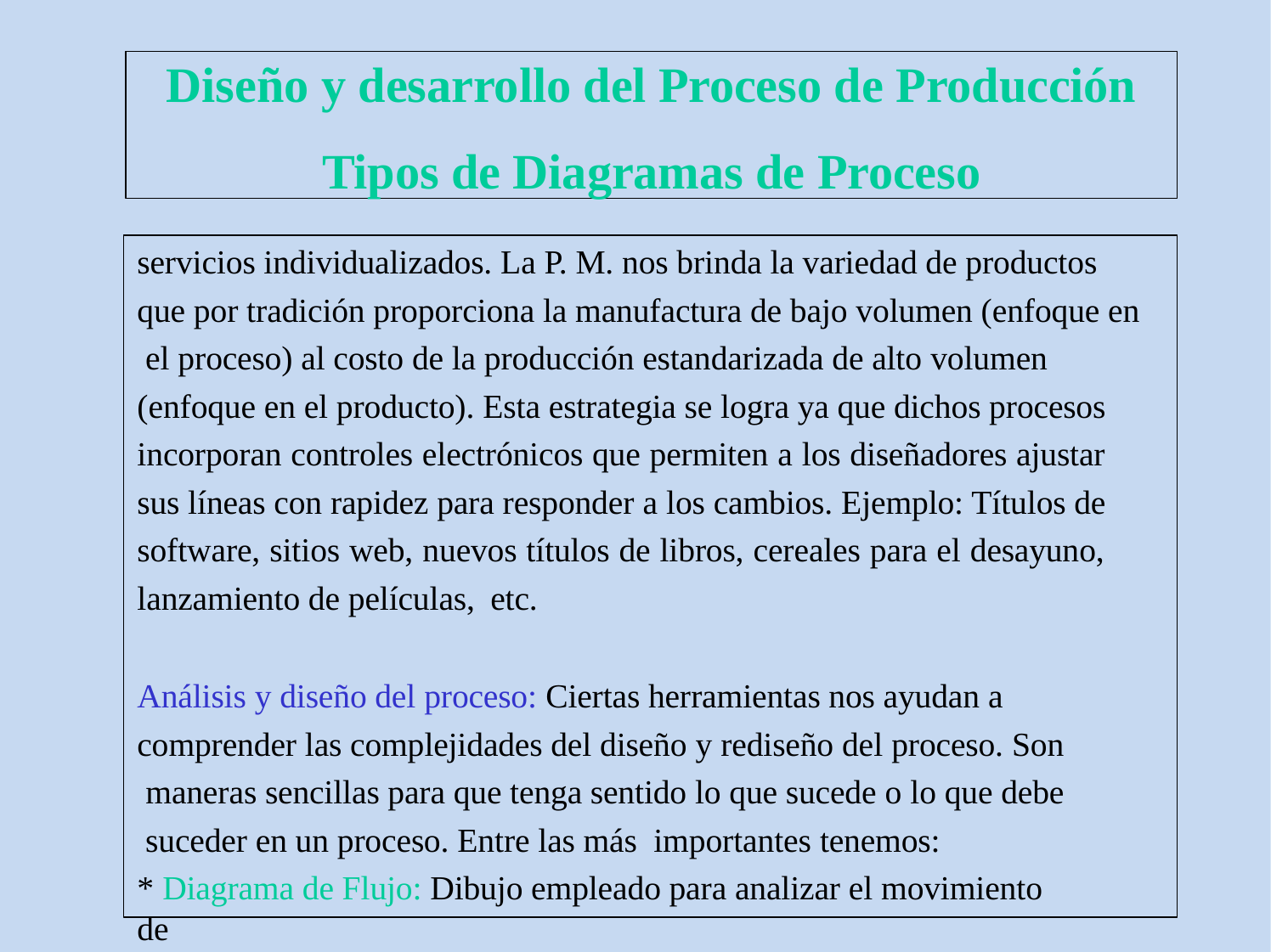

Diseño y desarrollo del Proceso de Producción
Tipos de Diagramas de Proceso
servicios individualizados. La P. M. nos brinda la variedad de productos  que por tradición proporciona la manufactura de bajo volumen (enfoque en  el proceso) al costo de la producción estandarizada de alto volumen
(enfoque en el producto). Esta estrategia se logra ya que dichos procesos  incorporan controles electrónicos que permiten a los diseñadores ajustar  sus líneas con rapidez para responder a los cambios. Ejemplo: Títulos de  software, sitios web, nuevos títulos de libros, cereales para el desayuno,  lanzamiento de películas, etc.

Análisis y diseño del proceso: Ciertas herramientas nos ayudan a  comprender las complejidades del diseño y rediseño del proceso. Son  maneras sencillas para que tenga sentido lo que sucede o lo que debe  suceder en un proceso. Entre las más  importantes tenemos:
* Diagrama de Flujo: Dibujo empleado para analizar el movimiento de